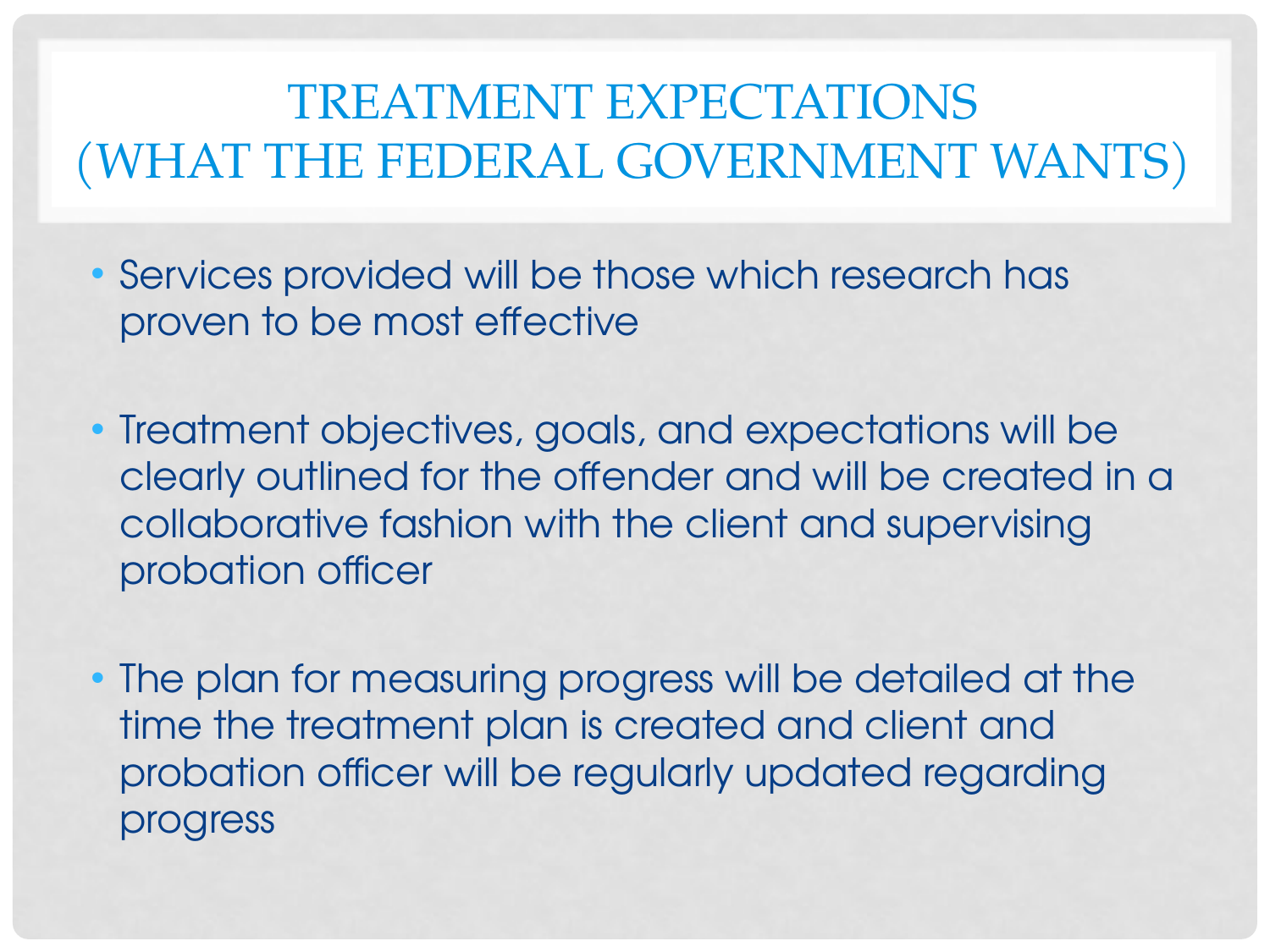

# Treatment Expectations (What the Federal Government Wants)
Services provided will be those which research has proven to be most effective

Treatment objectives, goals, and expectations will be clearly outlined for the offender and will be created in a collaborative fashion with the client and supervising probation officer

The plan for measuring progress will be detailed at the time the treatment plan is created and client and probation officer will be regularly updated regarding progress